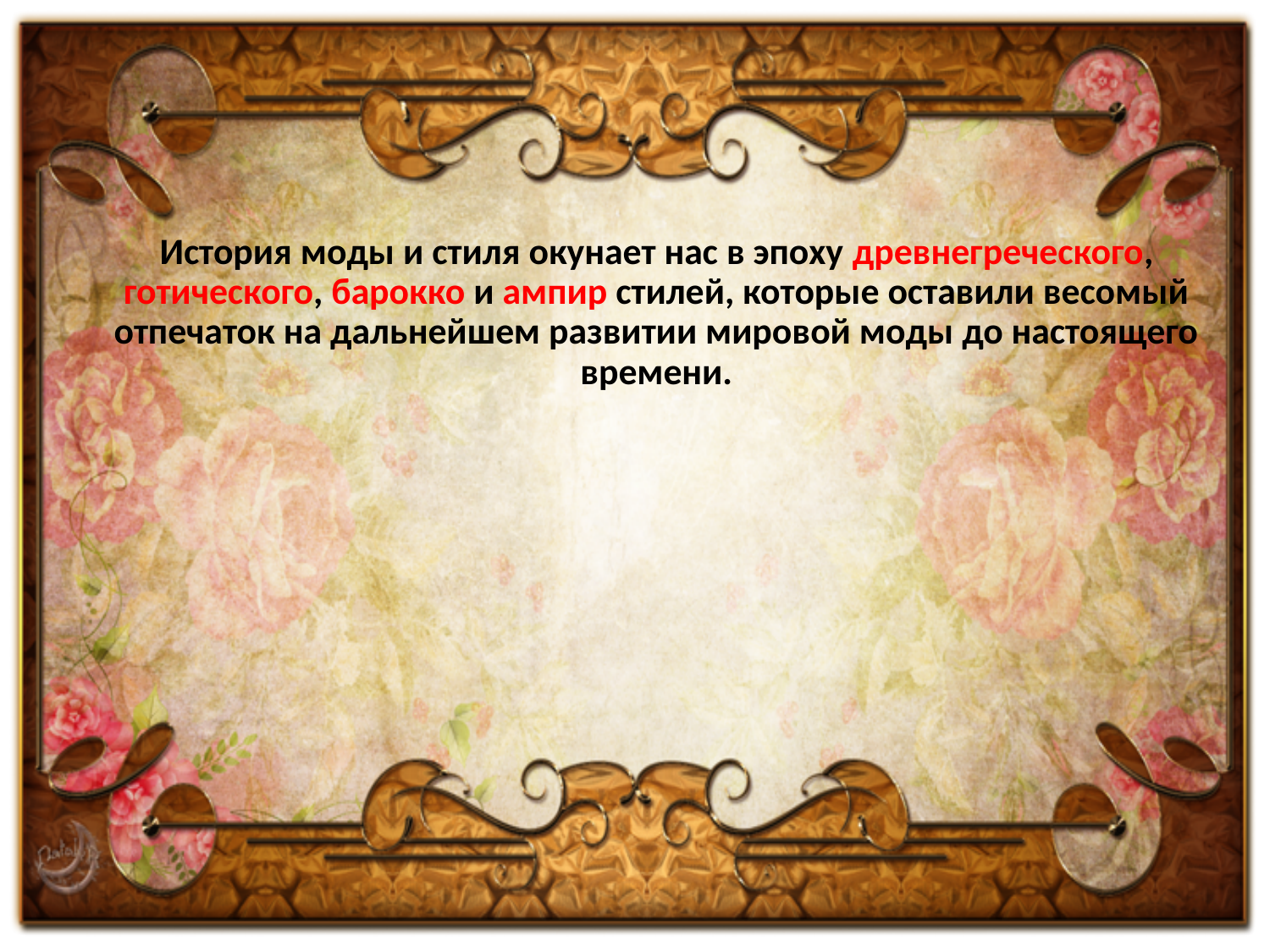

История моды и стиля окунает нас в эпоху древнегреческого, готического, барокко и ампир стилей, которые оставили весомый отпечаток на дальнейшем развитии мировой моды до настоящего времени.